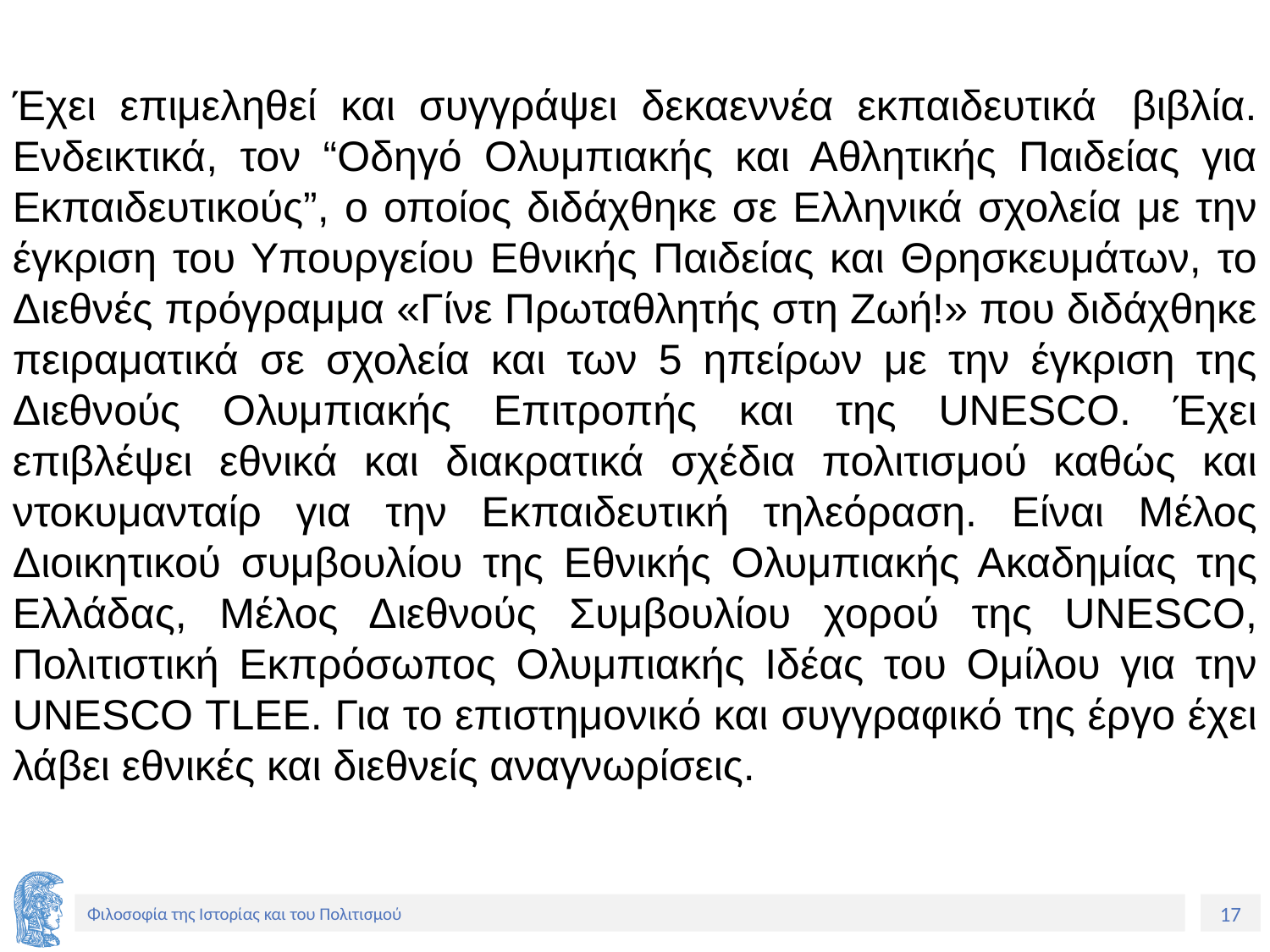

Έχει επιμεληθεί και συγγράψει δεκαεννέα εκπαιδευτικά  βιβλία. Ενδεικτικά, τον “Οδηγό Ολυμπιακής και Αθλητικής Παιδείας για Εκπαιδευτικούς”, ο οποίος διδάχθηκε σε Ελληνικά σχολεία με την έγκριση του Υπουργείου Εθνικής Παιδείας και Θρησκευμάτων, το Διεθνές πρόγραμμα «Γίνε Πρωταθλητής στη Ζωή!» που διδάχθηκε πειραματικά σε σχολεία και των 5 ηπείρων με την έγκριση της Διεθνούς Ολυμπιακής Επιτροπής και της UNESCO. Έχει επιβλέψει εθνικά και διακρατικά σχέδια πολιτισμού καθώς και ντοκυμανταίρ για την Εκπαιδευτική τηλεόραση. Είναι Μέλος Διοικητικού συμβουλίου της Εθνικής Ολυμπιακής Ακαδημίας της Ελλάδας, Μέλος Διεθνούς Συμβουλίου χορού της UNESCO, Πολιτιστική Εκπρόσωπος Ολυμπιακής Ιδέας του Ομίλου για την UNESCO TLEE. Για το επιστημονικό και συγγραφικό της έργο έχει λάβει εθνικές και διεθνείς αναγνωρίσεις.